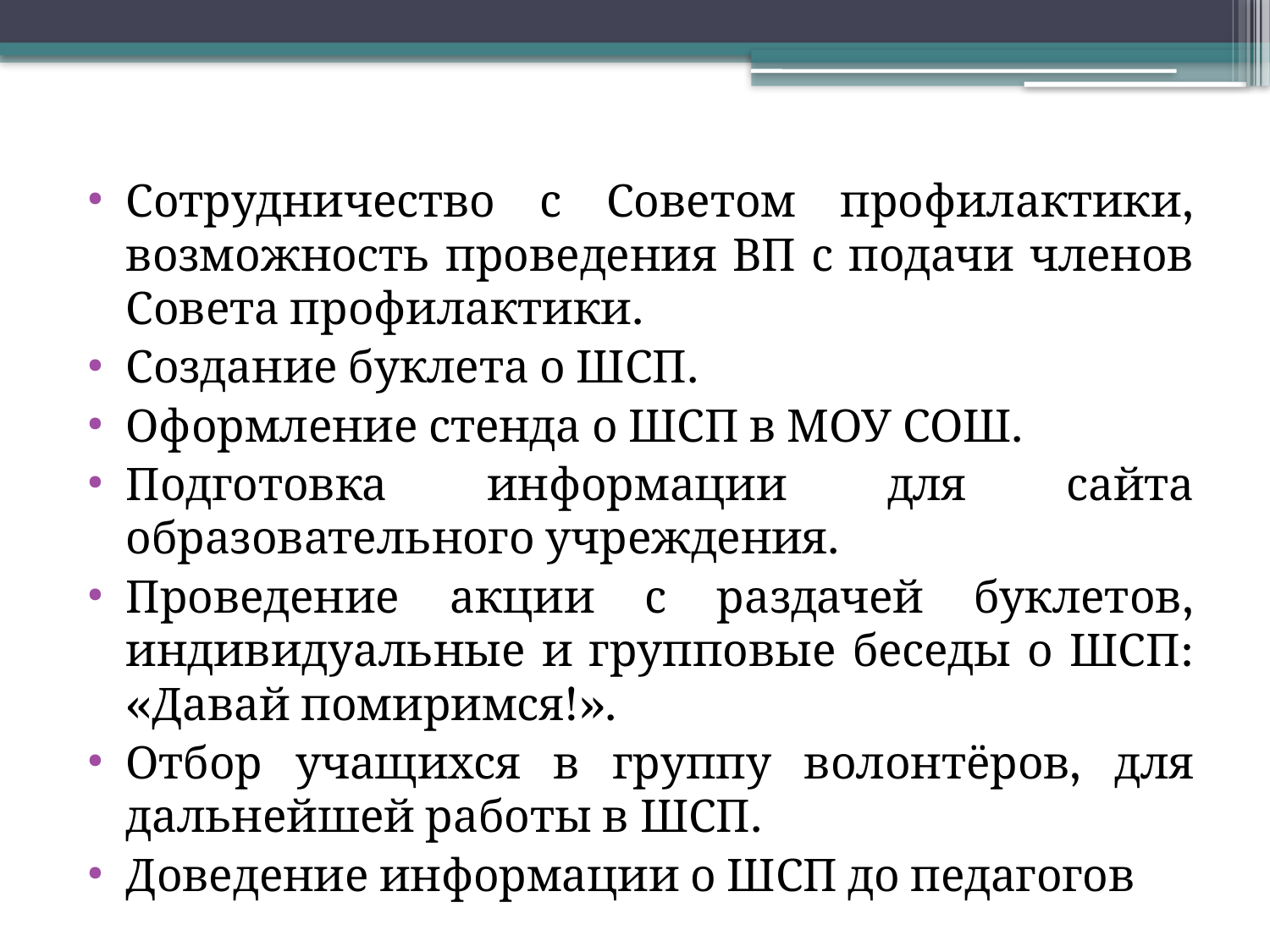

Сотрудничество с Советом профилактики, возможность проведения ВП с подачи членов Совета профилактики.
Создание буклета о ШСП.
Оформление стенда о ШСП в МОУ СОШ.
Подготовка информации для сайта образовательного учреждения.
Проведение акции с раздачей буклетов, индивидуальные и групповые беседы о ШСП: «Давай помиримся!».
Отбор учащихся в группу волонтёров, для дальнейшей работы в ШСП.
Доведение информации о ШСП до педагогов